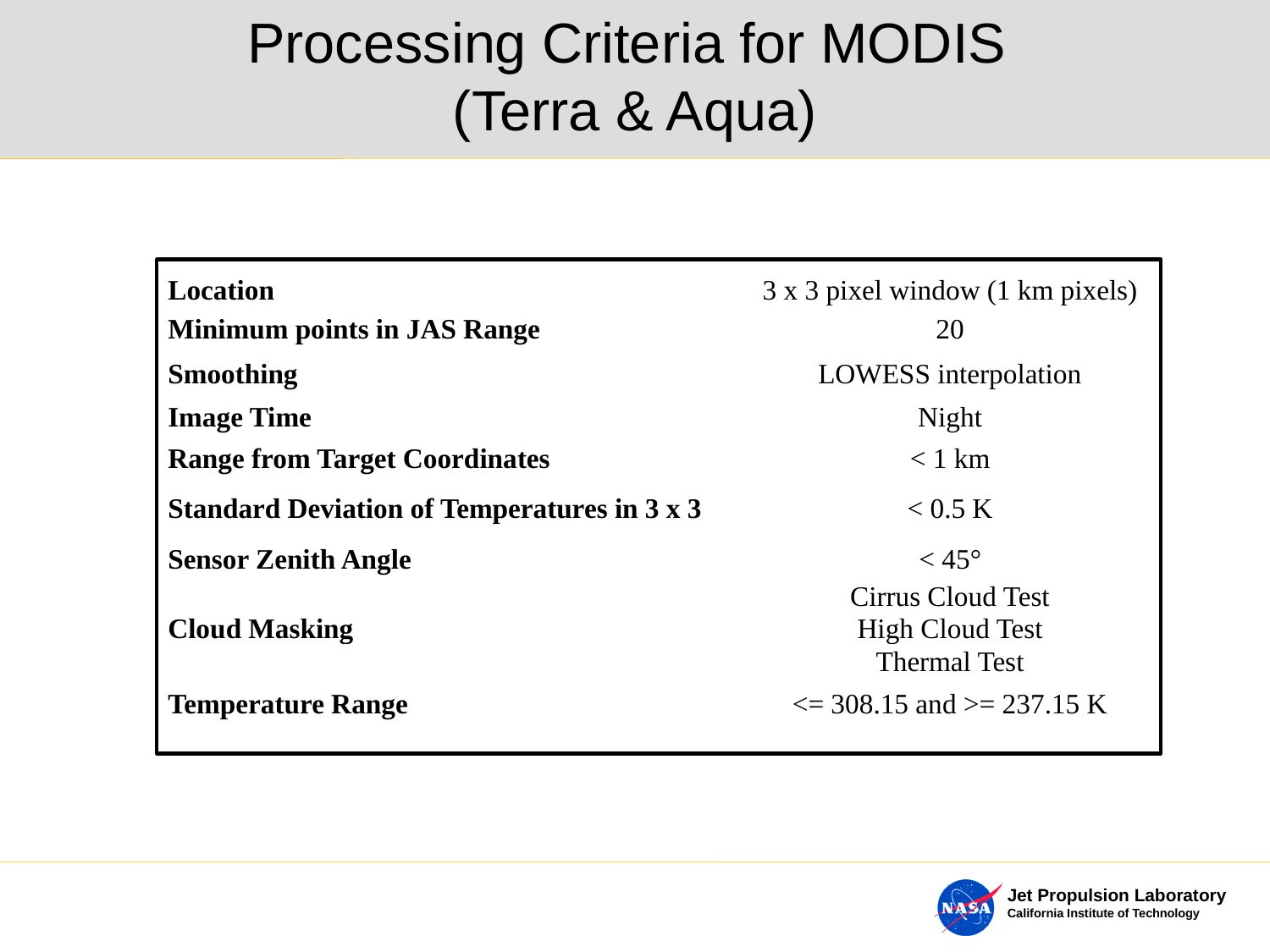

# Processing Criteria for MODIS (Terra & Aqua)

| Location | 3 x 3 pixel window (1 km pixels) |
| --- | --- |
| Minimum points in JAS Range | 20 |
| Smoothing | LOWESS interpolation |
| Image Time | Night |
| Range from Target Coordinates | < 1 km |
| Standard Deviation of Temperatures in 3 x 3 | < 0.5 K |
| Sensor Zenith Angle | < 45° |
|  | Cirrus Cloud Test |
| Cloud Masking | High Cloud Test |
|  | Thermal Test |
| Temperature Range | <= 308.15 and >= 237.15 K |